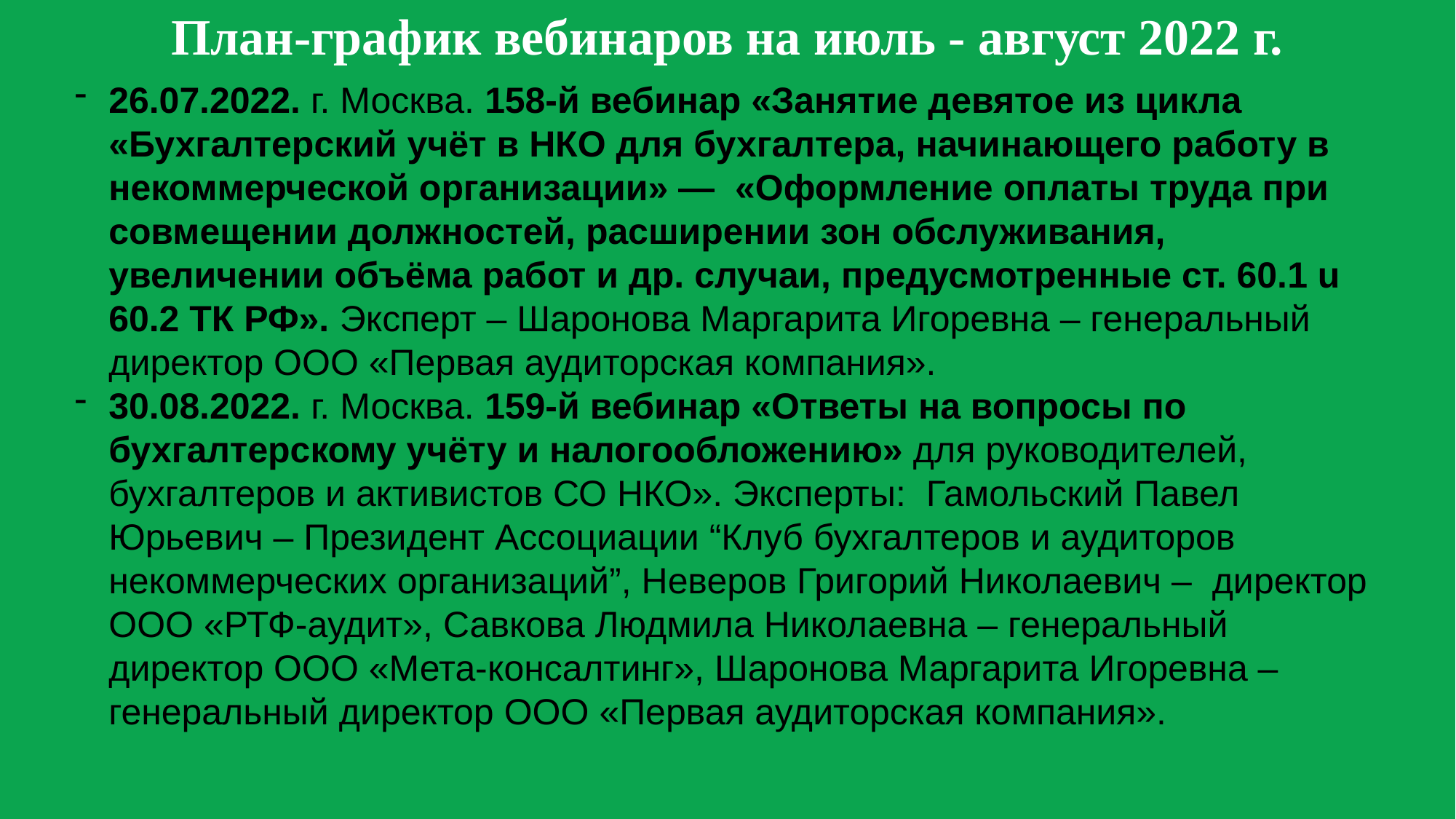

План-график вебинаров на июль - август 2022 г.
26.07.2022. г. Москва. 158-й вебинар «Занятие девятое из цикла «Бухгалтерский учёт в НКО для бухгалтера, начинающего работу в некоммерческой организации» —  «Оформление оплаты труда при совмещении должностей, расширении зон обслуживания, увеличении объёма работ и др. случаи, предусмотренные ст. 60.1 u 60.2 ТК РФ». Эксперт – Шаронова Маргарита Игоревна – генеральный директор ООО «Первая аудиторская компания».
30.08.2022. г. Москва. 159-й вебинар «Ответы на вопросы по бухгалтерcкому учёту и налогообложению» для руководителей, бухгалтеров и активистов СО НКО». Эксперты:  Гамольский Павел Юрьевич – Президент Ассоциации “Клуб бухгалтеров и аудиторов некоммерческих организаций”, Неверов Григорий Николаевич –  директор ООО «РТФ-аудит», Савкова Людмила Николаевна – генеральный директор ООО «Мета-консалтинг», Шаронова Маргарита Игоревна – генеральный директор ООО «Первая аудиторская компания».